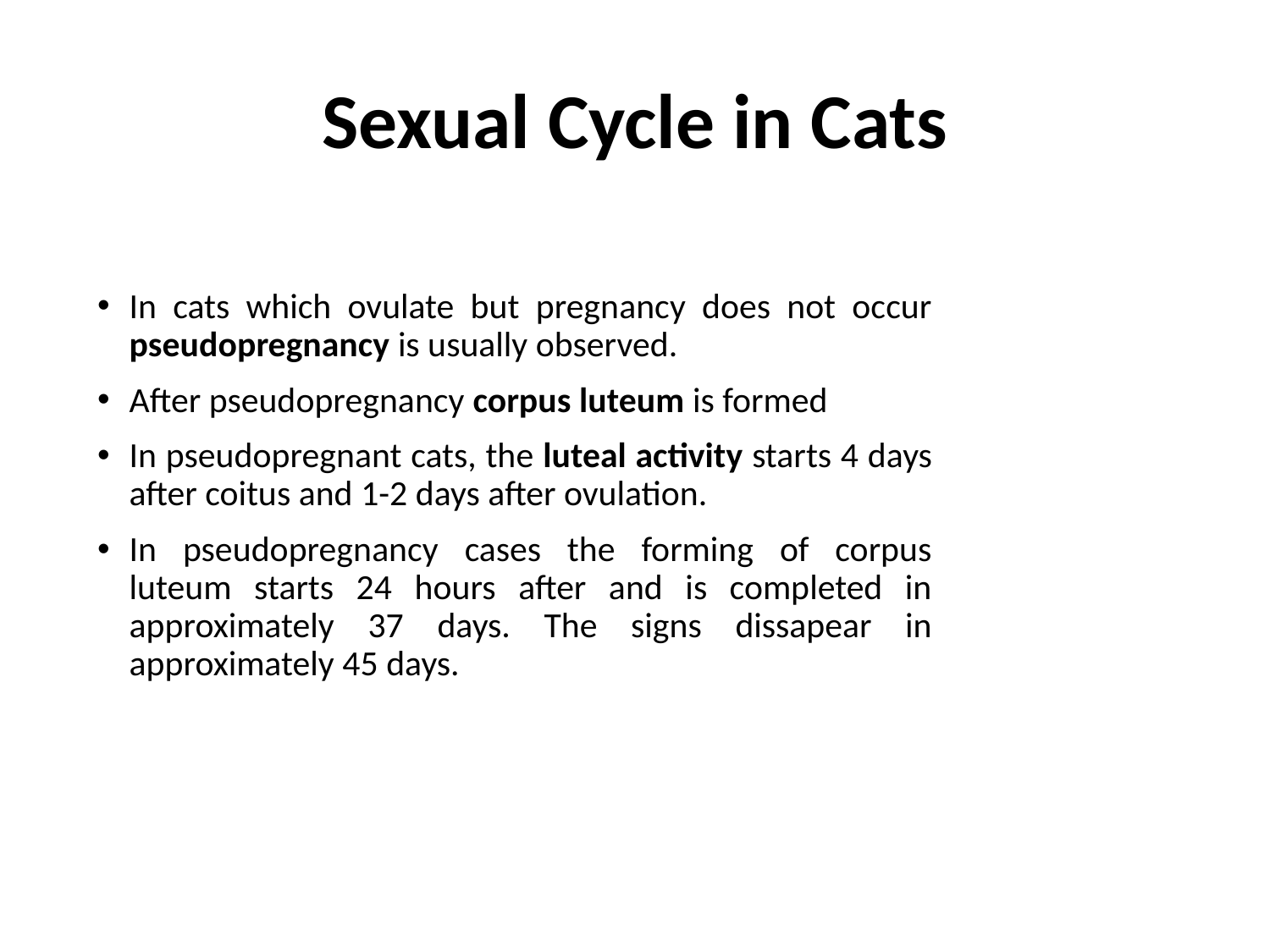

# Sexual Cycle in Cats

In cats which ovulate but pregnancy does not occur pseudopregnancy is usually observed.
After pseudopregnancy corpus luteum is formed
In pseudopregnant cats, the luteal activity starts 4 days after coitus and 1-2 days after ovulation.
In pseudopregnancy cases the forming of corpus luteum starts 24 hours after and is completed in approximately 37 days. The signs dissapear in approximately 45 days.